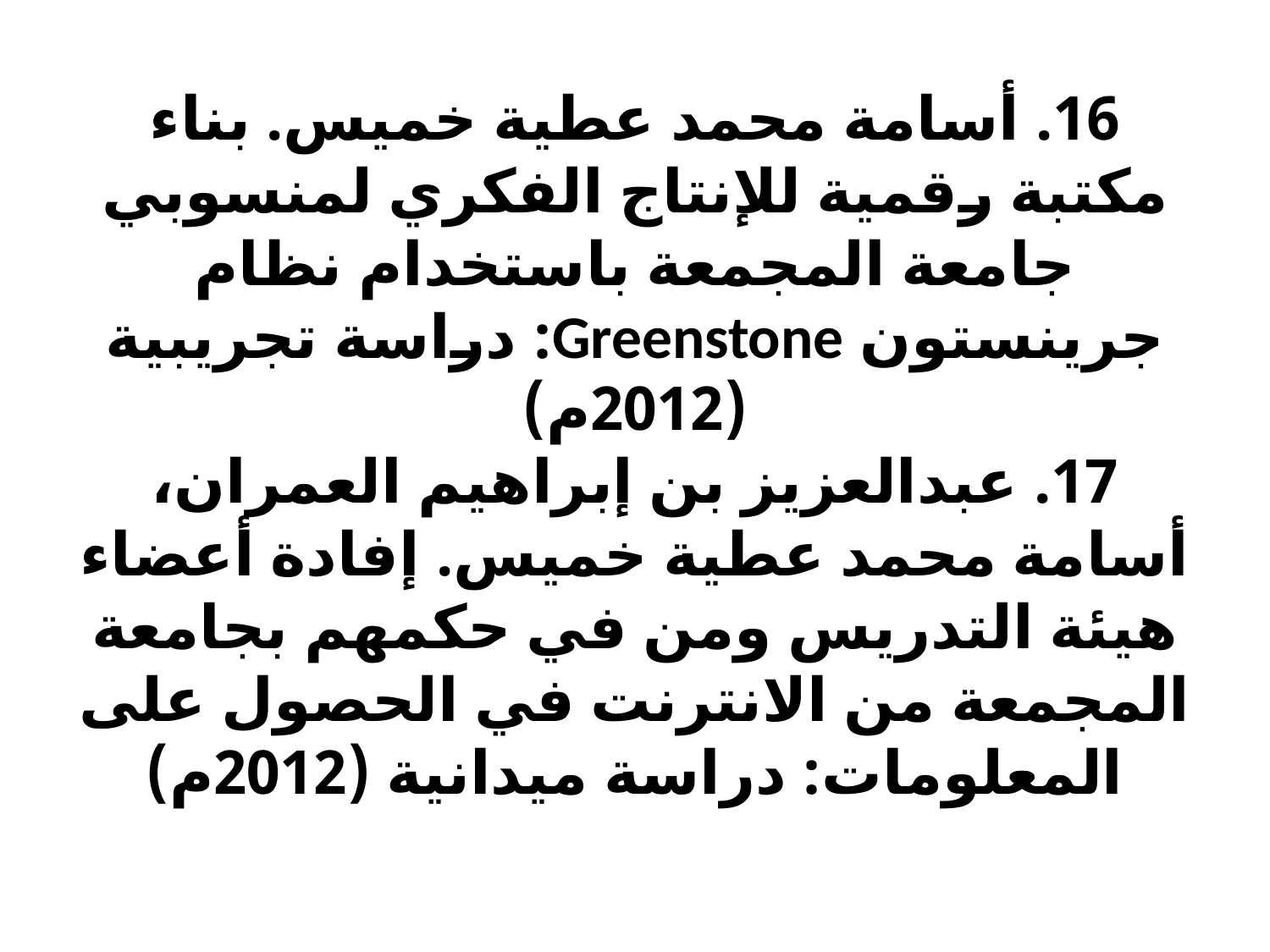

# 16. أسامة محمد عطية خميس. بناء مكتبة رقمية للإنتاج الفكري لمنسوبي جامعة المجمعة باستخدام نظام جرينستون Greenstone: دراسة تجريبية (2012م) 17. عبدالعزيز بن إبراهيم العمران، أسامة محمد عطية خميس. إفادة أعضاء هيئة التدريس ومن في حكمهم بجامعة المجمعة من الانترنت في الحصول على المعلومات: دراسة ميدانية (2012م)